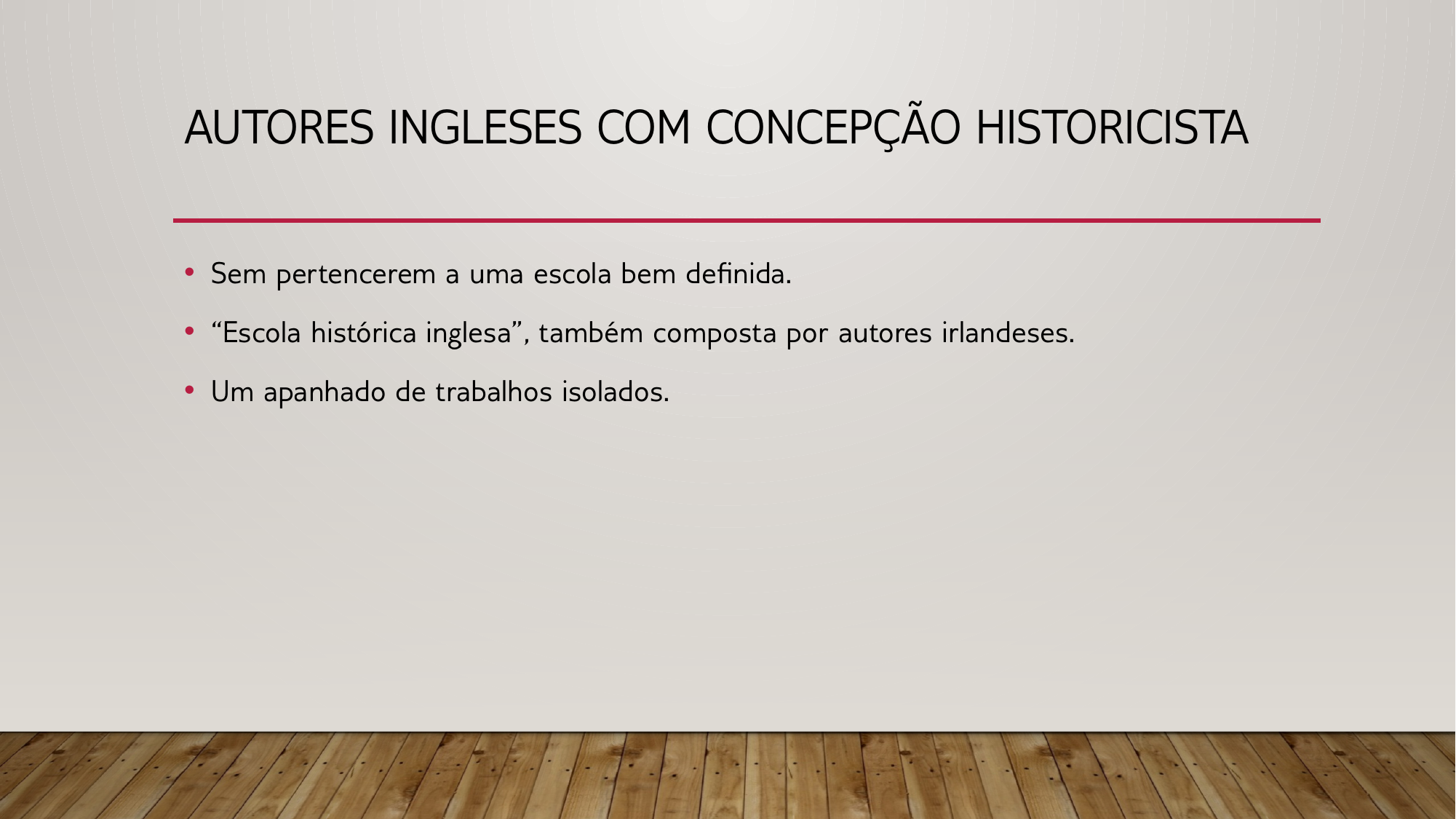

# autores ingleses com concepção historicista
Sem pertencerem a uma escola bem definida.
“Escola histórica inglesa”, também composta por autores irlandeses.
Um apanhado de trabalhos isolados.